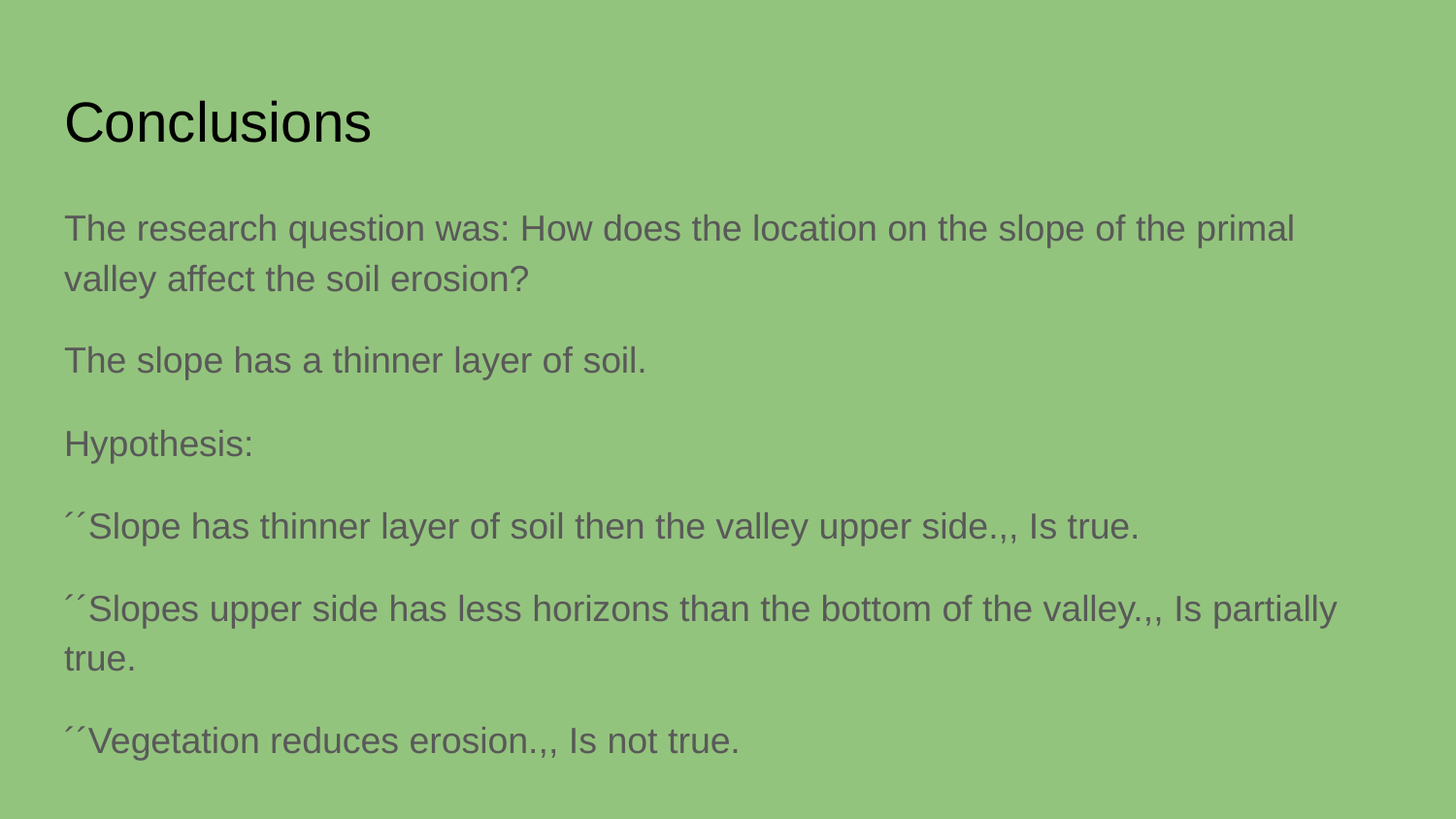

# Conclusions
The research question was: How does the location on the slope of the primal valley affect the soil erosion?
The slope has a thinner layer of soil.
Hypothesis:
´´Slope has thinner layer of soil then the valley upper side.,, Is true.
´´Slopes upper side has less horizons than the bottom of the valley.,, Is partially true.
´´Vegetation reduces erosion.,, Is not true.